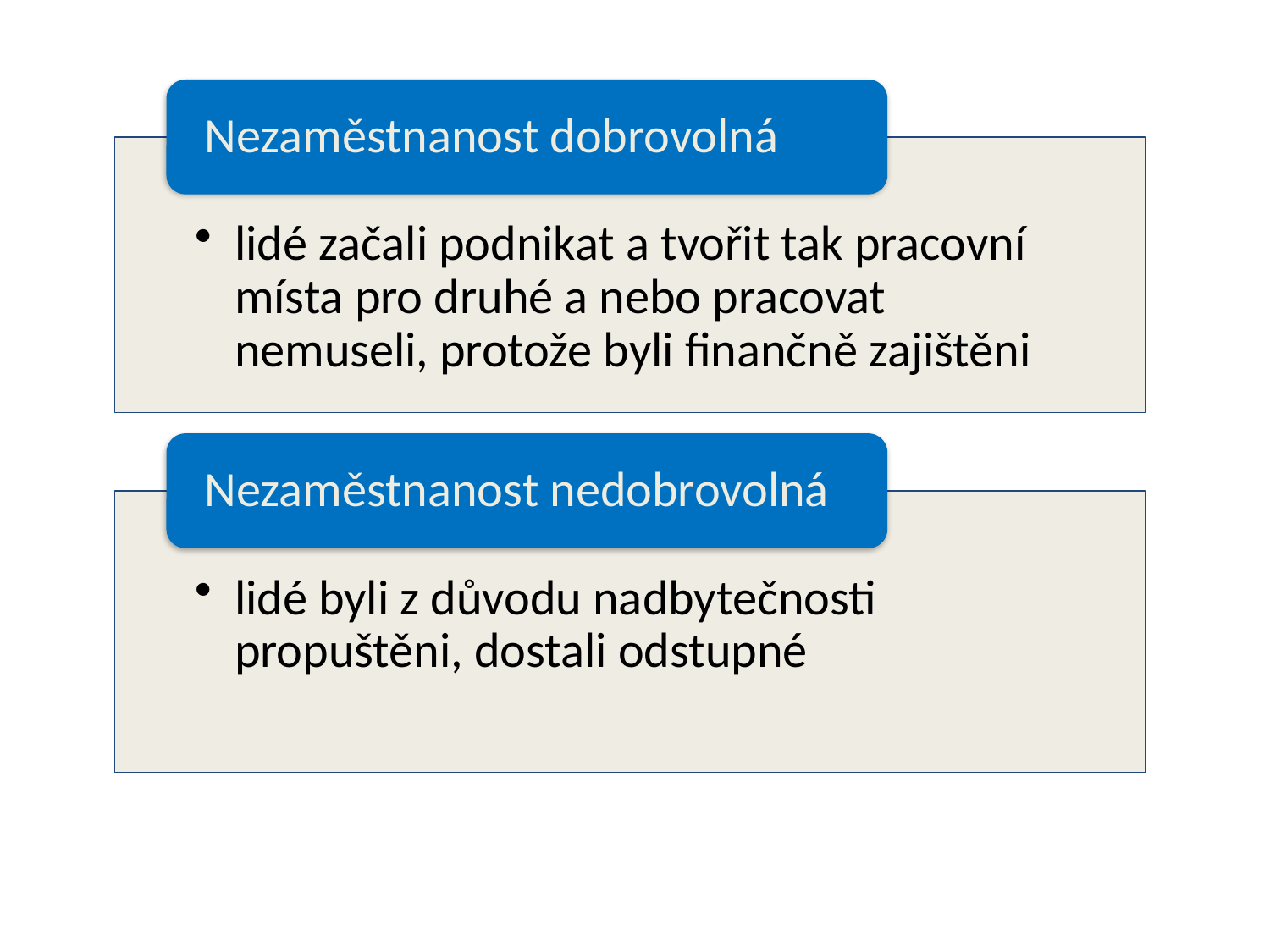

lidé začali podnikat a tvořit tak pracovní místa pro druhé a nebo pracovat nemuseli, protože byli finančně zajištěni
Nezaměstnanost dobrovolná
lidé byli z důvodu nadbytečnosti propuštěni, dostali odstupné

Nezaměstnanost nedobrovolná